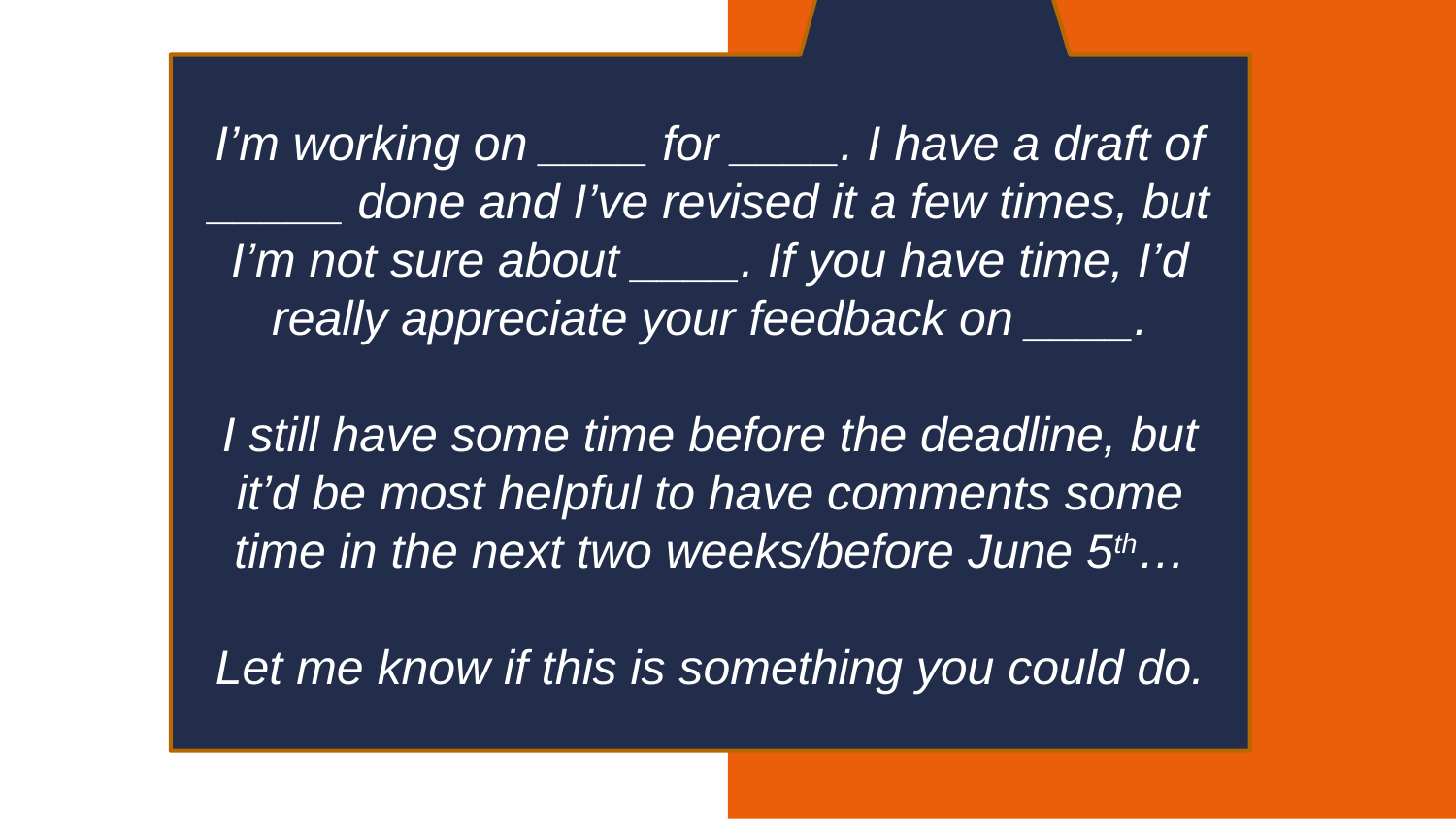

I’m working on ____ for ____. I have a draft of _____ done and I’ve revised it a few times, but I’m not sure about ____. If you have time, I’d really appreciate your feedback on ____.

I still have some time before the deadline, but it’d be most helpful to have comments some time in the next two weeks/before June 5th…

Let me know if this is something you could do.

#